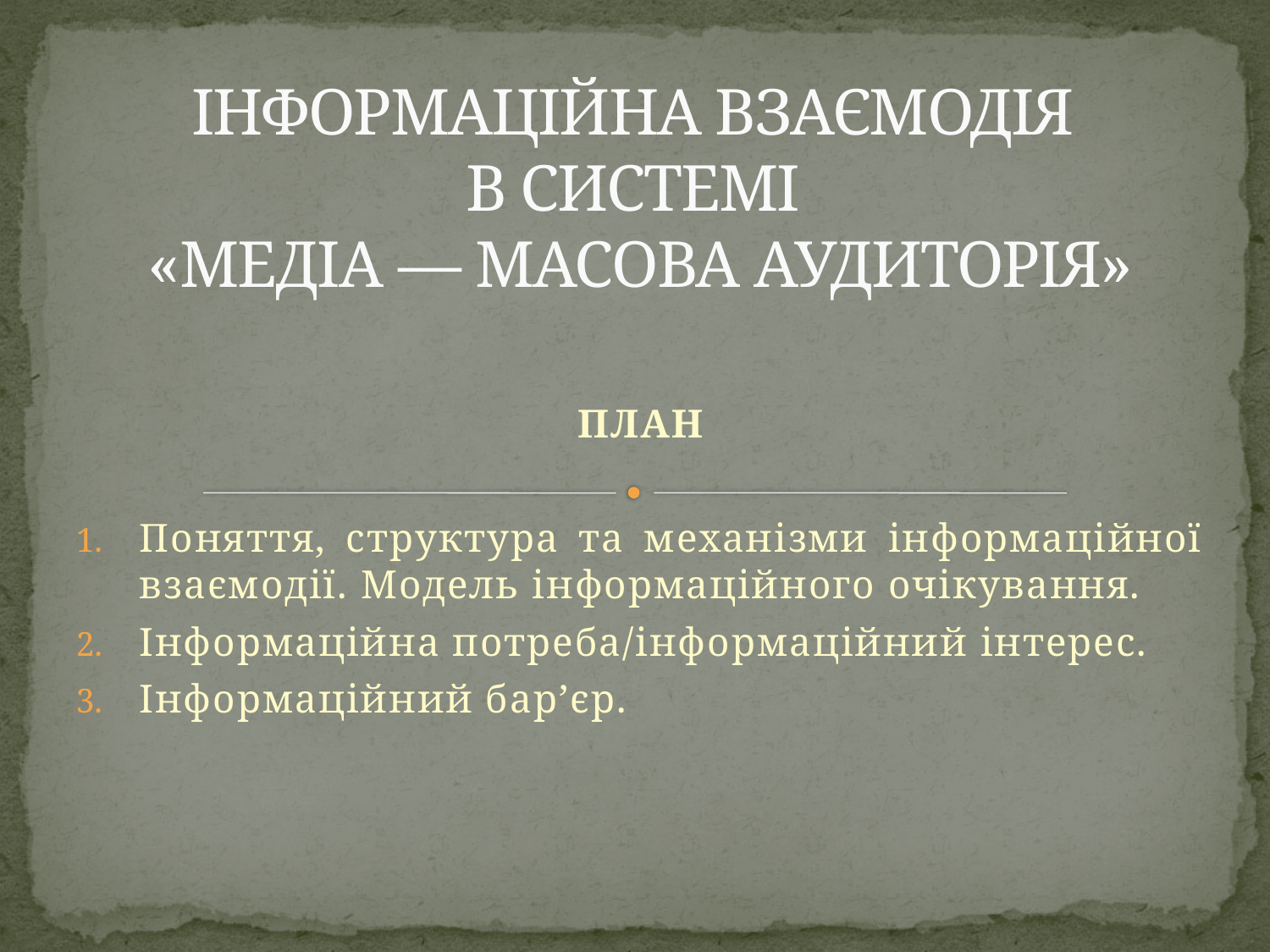

# ІНФОРМАЦІЙНА ВЗАЄМОДІЯ В СИСТЕМІ «МЕДІА — МАСОВА АУДИТОРІЯ»

ПЛАН

Поняття, структура та механізми інформаційної взаємодії. Модель інформаційного очікування.
Інформаційна потреба/інформаційний інтерес.
Інформаційний бар’єр.